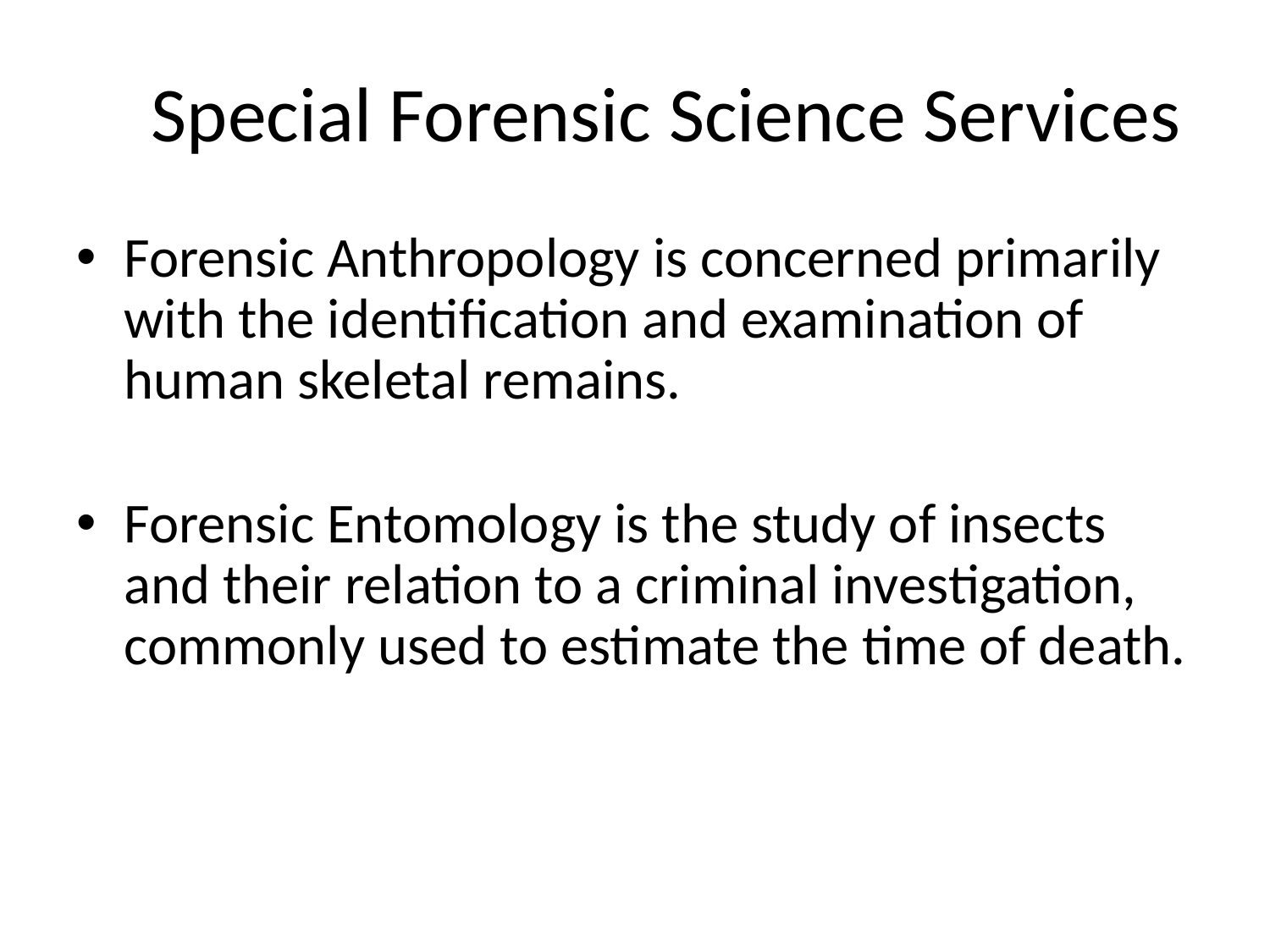

# Special Forensic Science Services
Forensic Anthropology is concerned primarily with the identification and examination of human skeletal remains.

Forensic Entomology is the study of insects and their relation to a criminal investigation, commonly used to estimate the time of death.